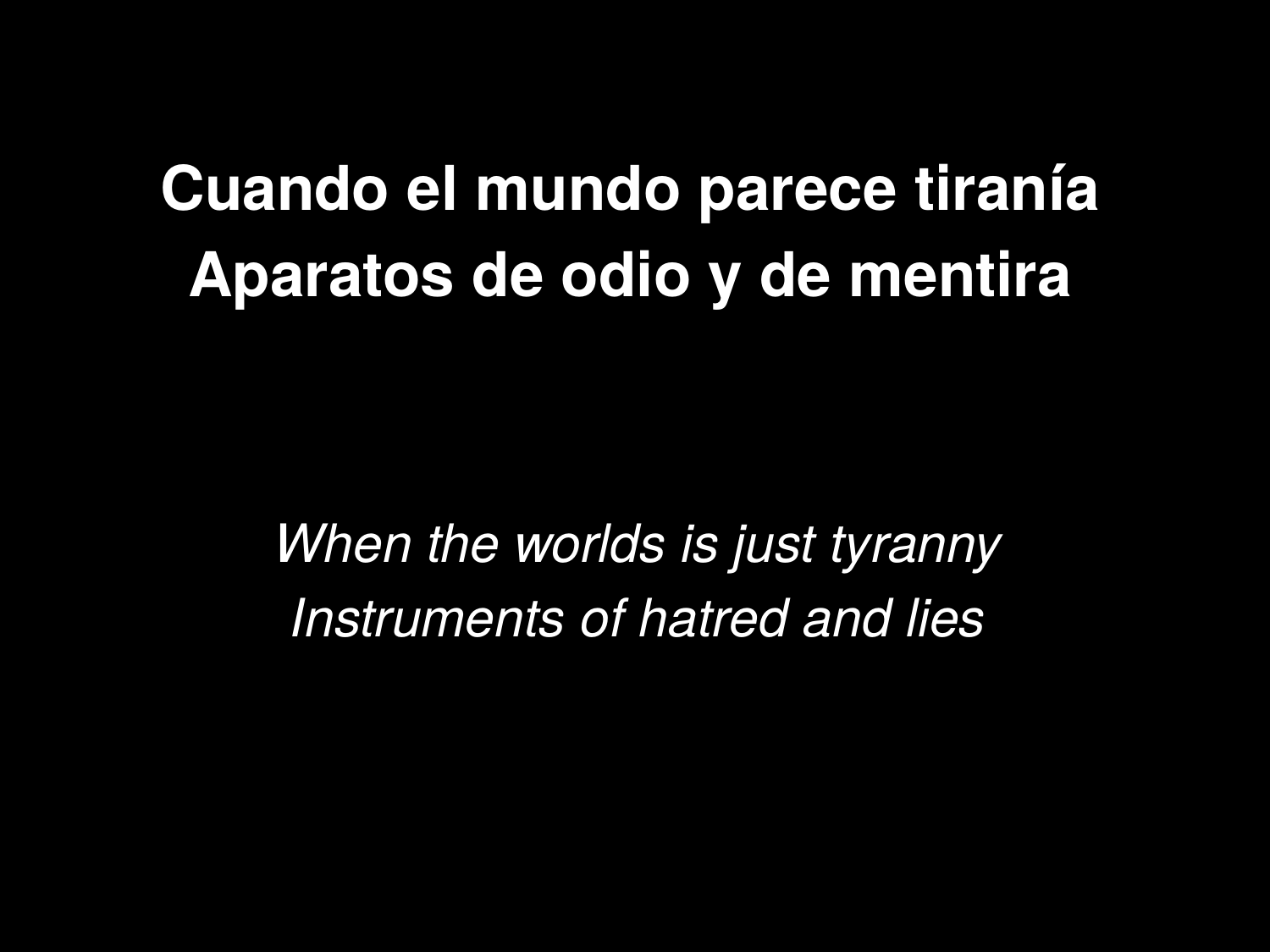

Cuando el mundo parece tiranía
Aparatos de odio y de mentira
When the worlds is just tyranny
Instruments of hatred and lies